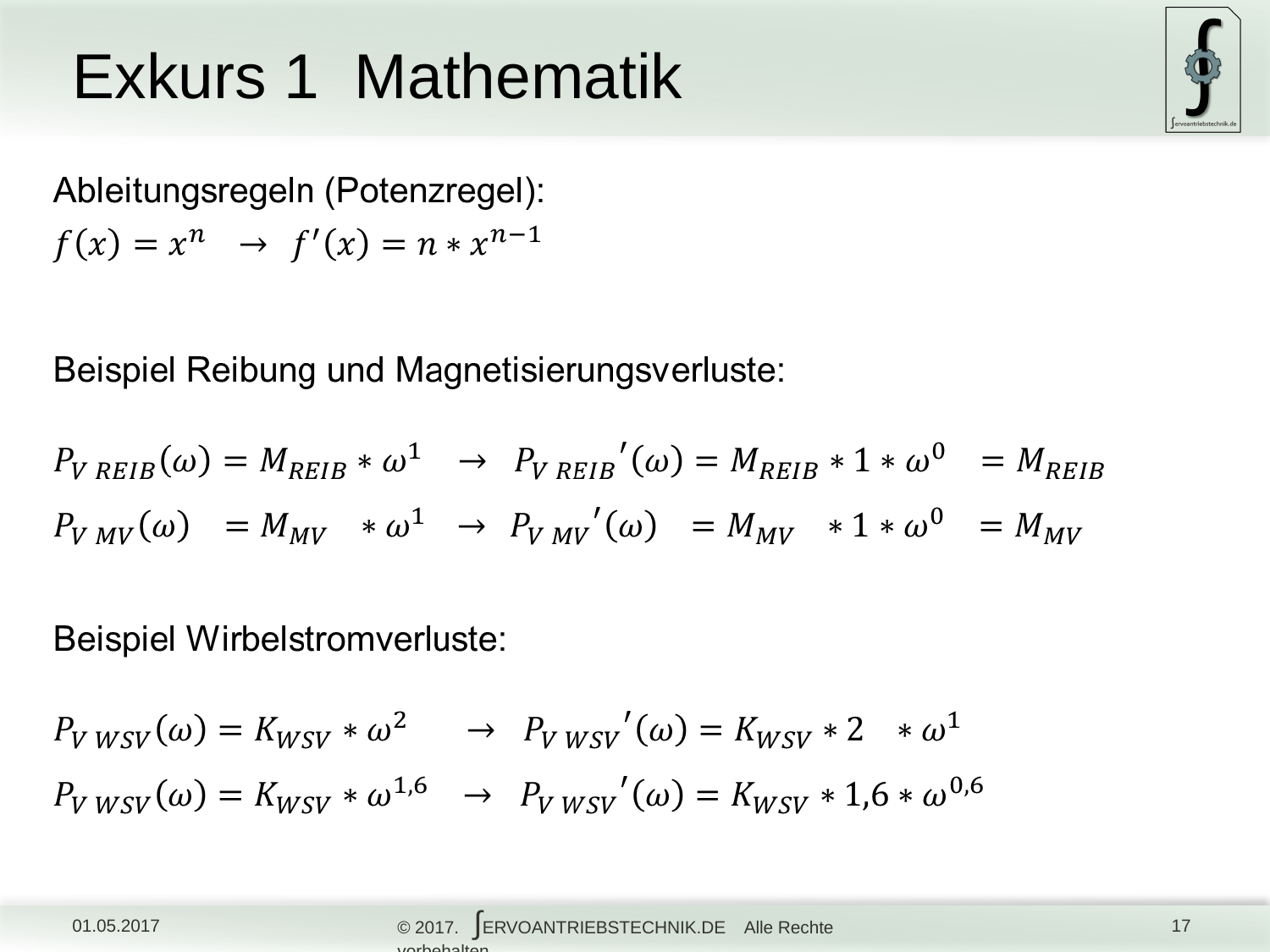

# Exkurs 1  Mathematik

© 2017.   ∫ERVOANTRIEBSTECHNIK.DE    Alle Rechte vorbehalten.
01.05.2017
17